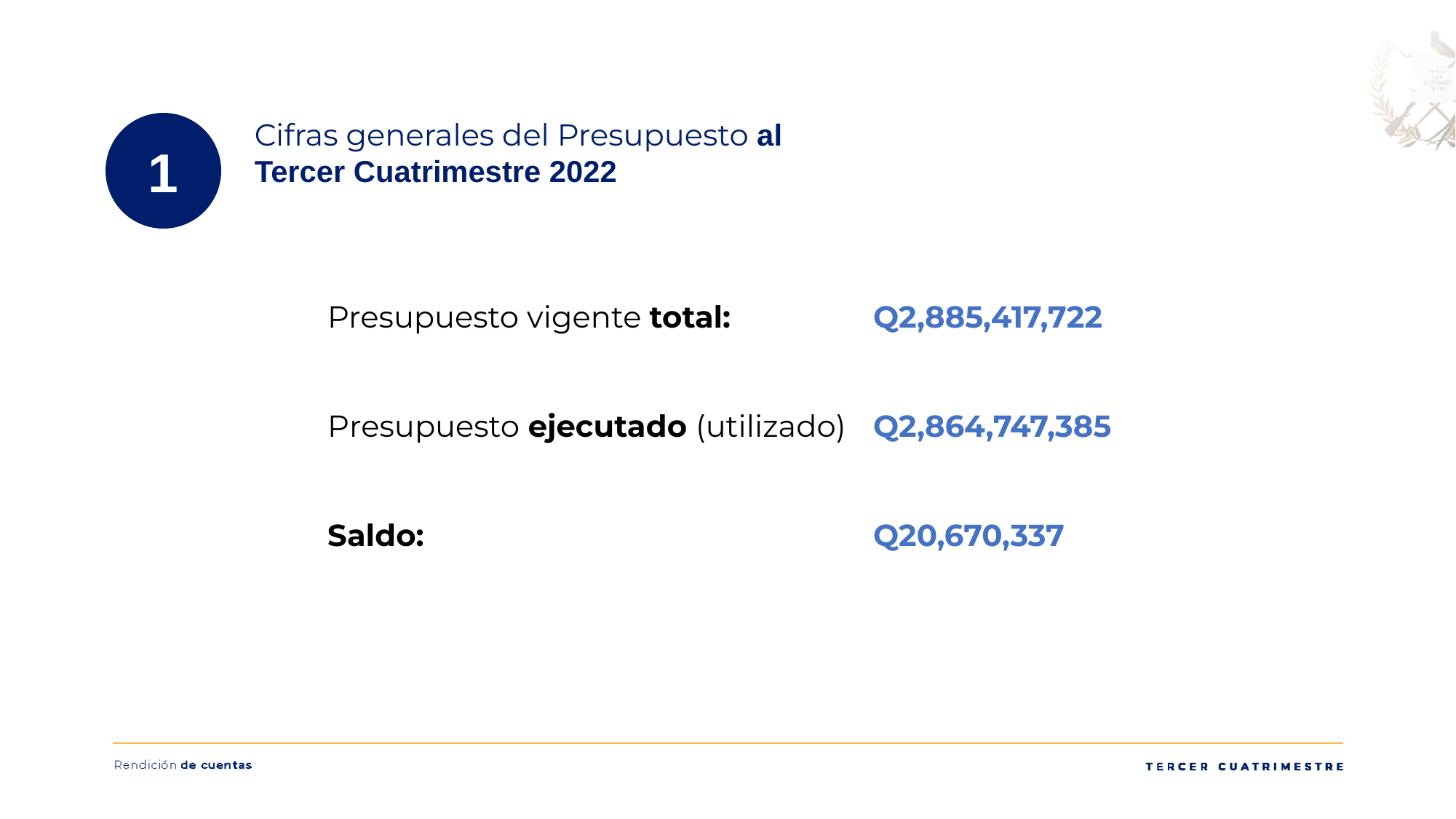

Cifras generales del Presupuesto al Tercer Cuatrimestre 2022
1
Presupuesto vigente total: 		Q2,885,417,722

Presupuesto ejecutado (utilizado) 	Q2,864,747,385

Saldo: 					Q20,670,337